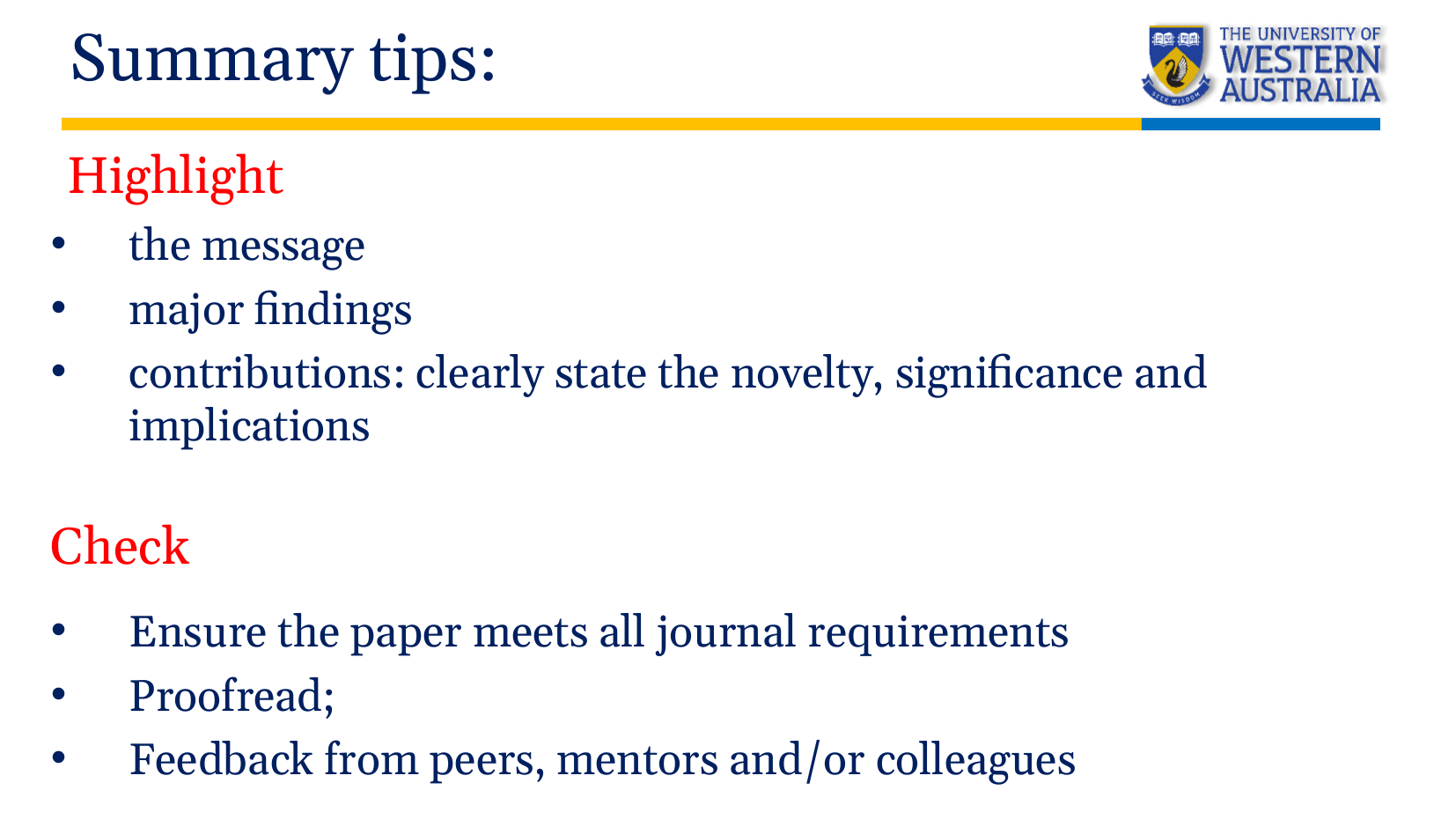

Summary tips:
Highlight
the message
major findings
contributions: clearly state the novelty, significance and implications
Check
Ensure the paper meets all journal requirements
Proofread;
Feedback from peers, mentors and/or colleagues